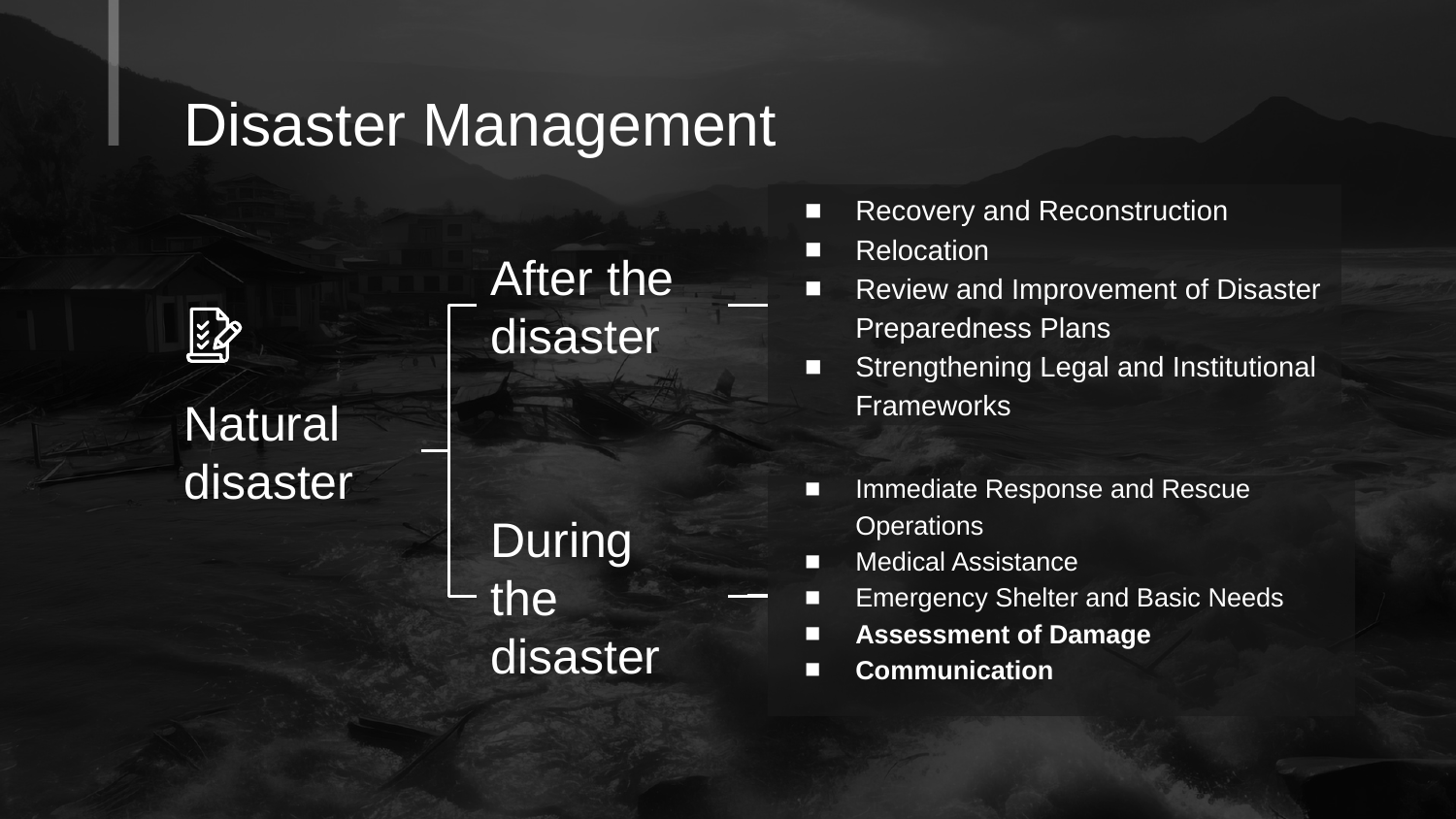

# Disaster Management
Recovery and Reconstruction
Relocation
Review and Improvement of Disaster Preparedness Plans
Strengthening Legal and Institutional Frameworks
After the disaster

Natural disaster
Immediate Response and Rescue Operations
Medical Assistance
Emergency Shelter and Basic Needs
Assessment of Damage
Communication

During the disaster